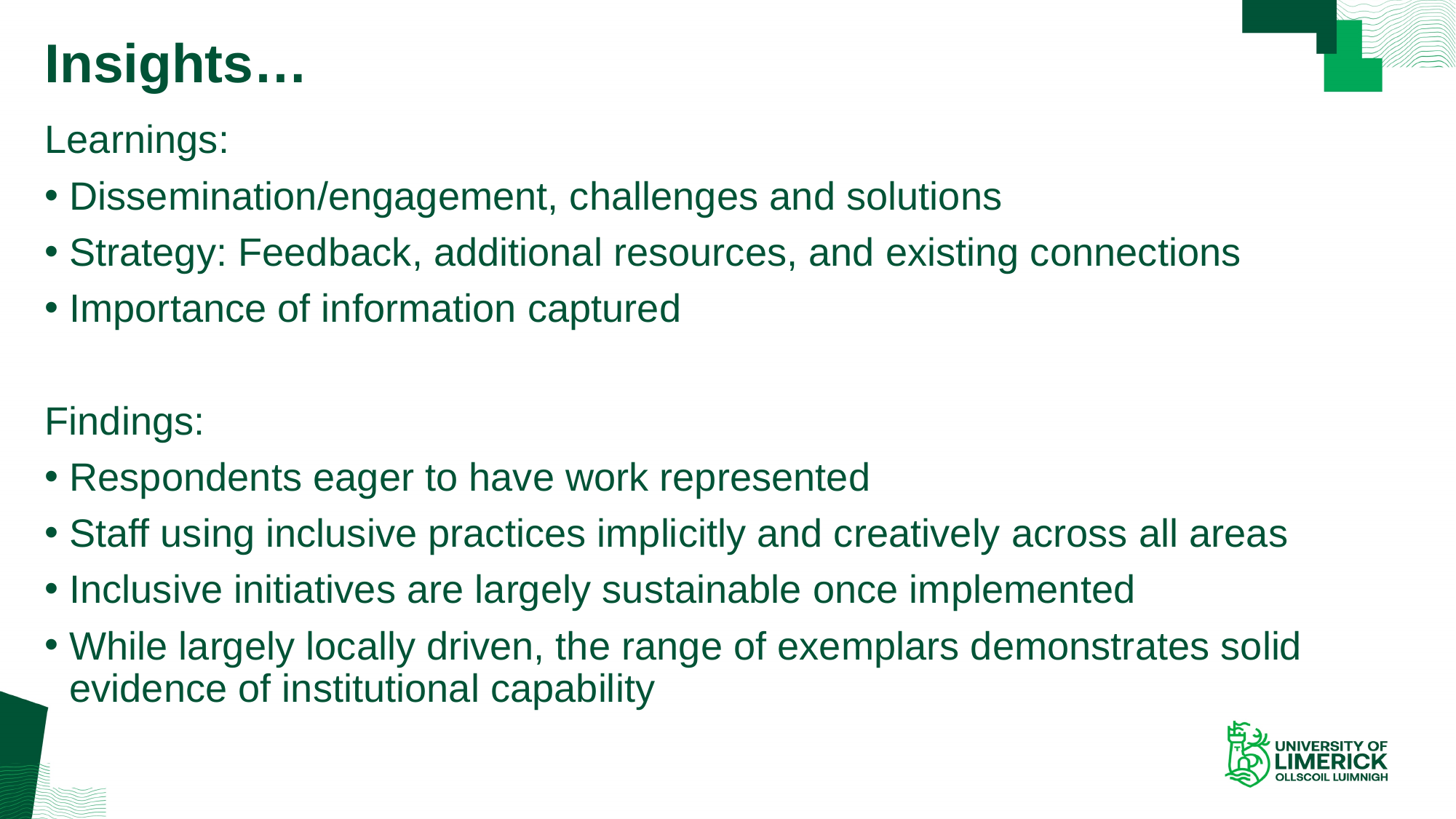

# Insights…
Learnings:
Dissemination/engagement, challenges and solutions
Strategy: Feedback, additional resources, and existing connections
Importance of information captured

Findings:
Respondents eager to have work represented
Staff using inclusive practices implicitly and creatively across all areas
Inclusive initiatives are largely sustainable once implemented
While largely locally driven, the range of exemplars demonstrates solid evidence of institutional capability